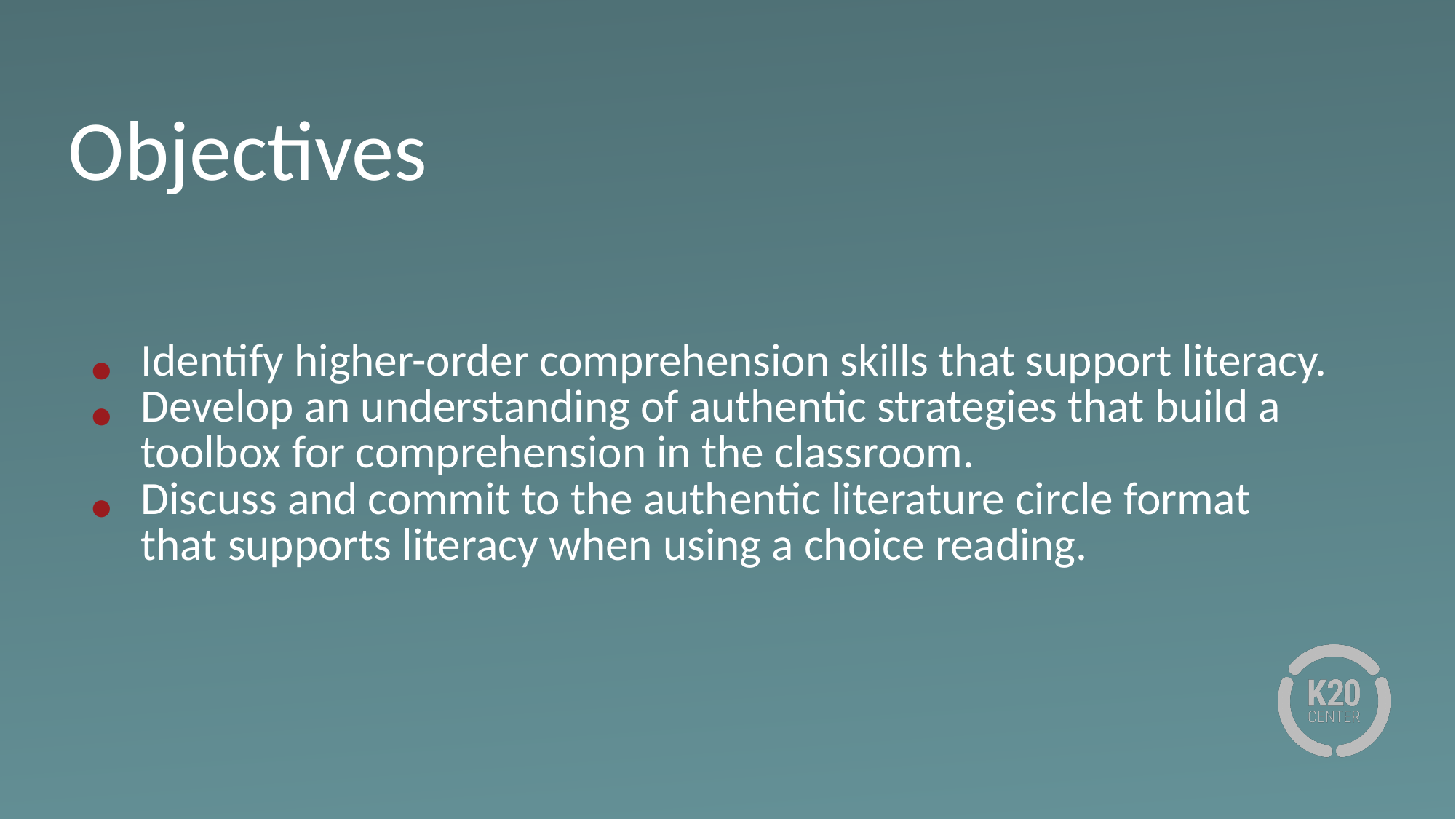

# Objectives
Identify higher-order comprehension skills that support literacy.
Develop an understanding of authentic strategies that build a toolbox for comprehension in the classroom.
Discuss and commit to the authentic literature circle format that supports literacy when using a choice reading.